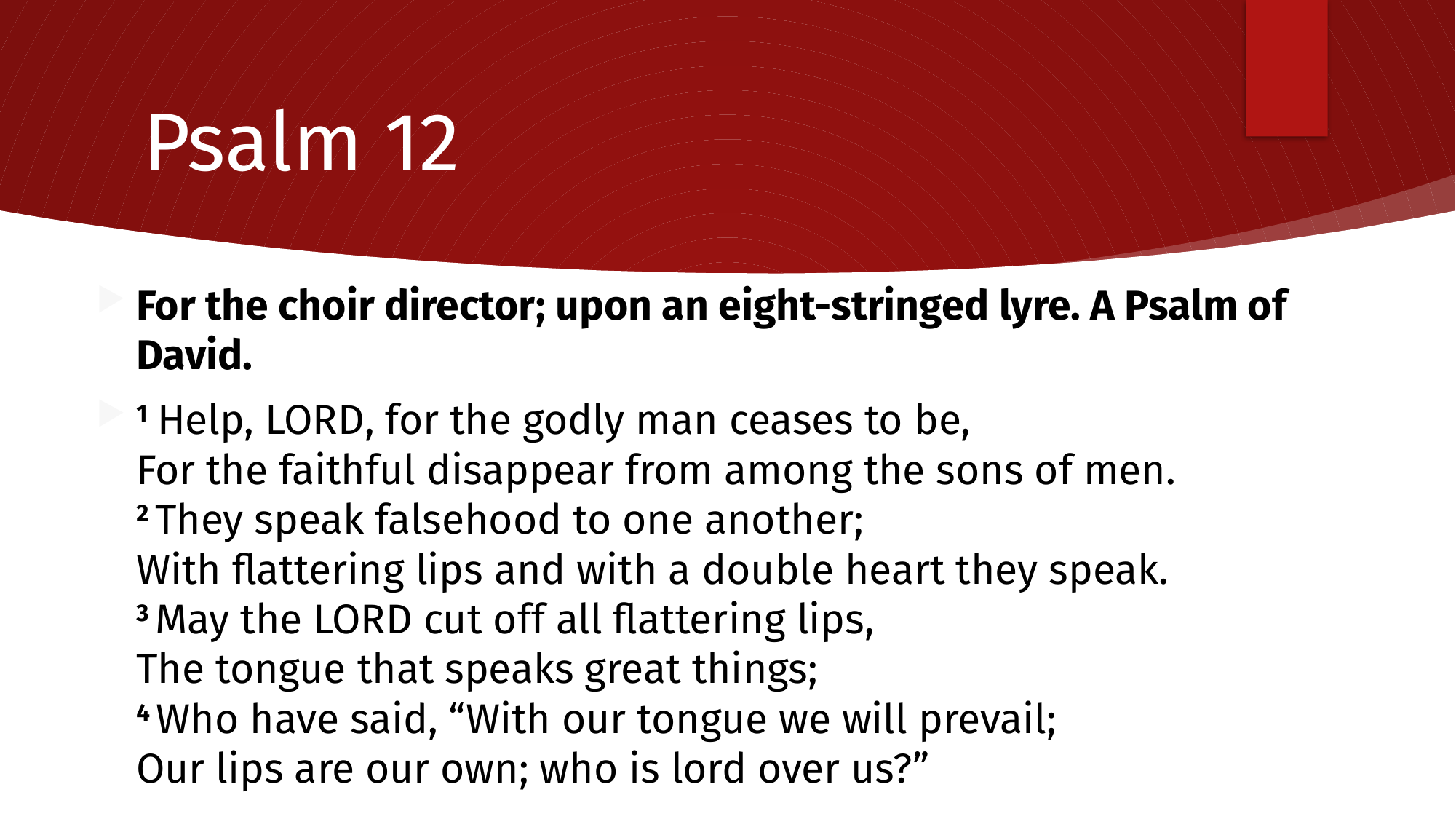

# Psalm 12

For the choir director; upon an eight-stringed lyre. A Psalm of David.
1 Help, Lord, for the godly man ceases to be,
For the faithful disappear from among the sons of men.
2 They speak falsehood to one another;
With flattering lips and with a double heart they speak.
3 May the Lord cut off all flattering lips,
The tongue that speaks great things;
4 Who have said, “With our tongue we will prevail;
Our lips are our own; who is lord over us?”